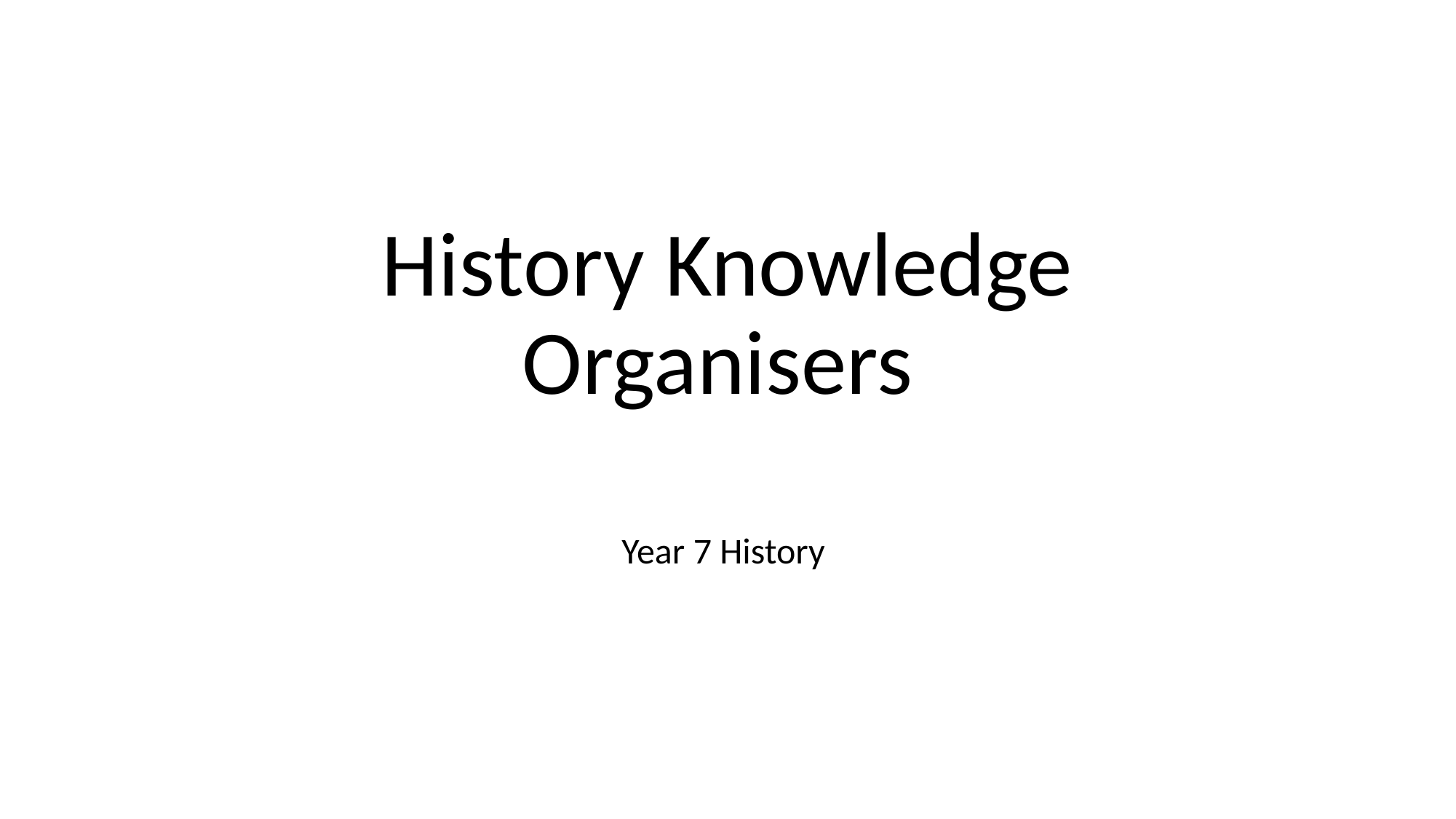

# History Knowledge Organisers
Year 7 History